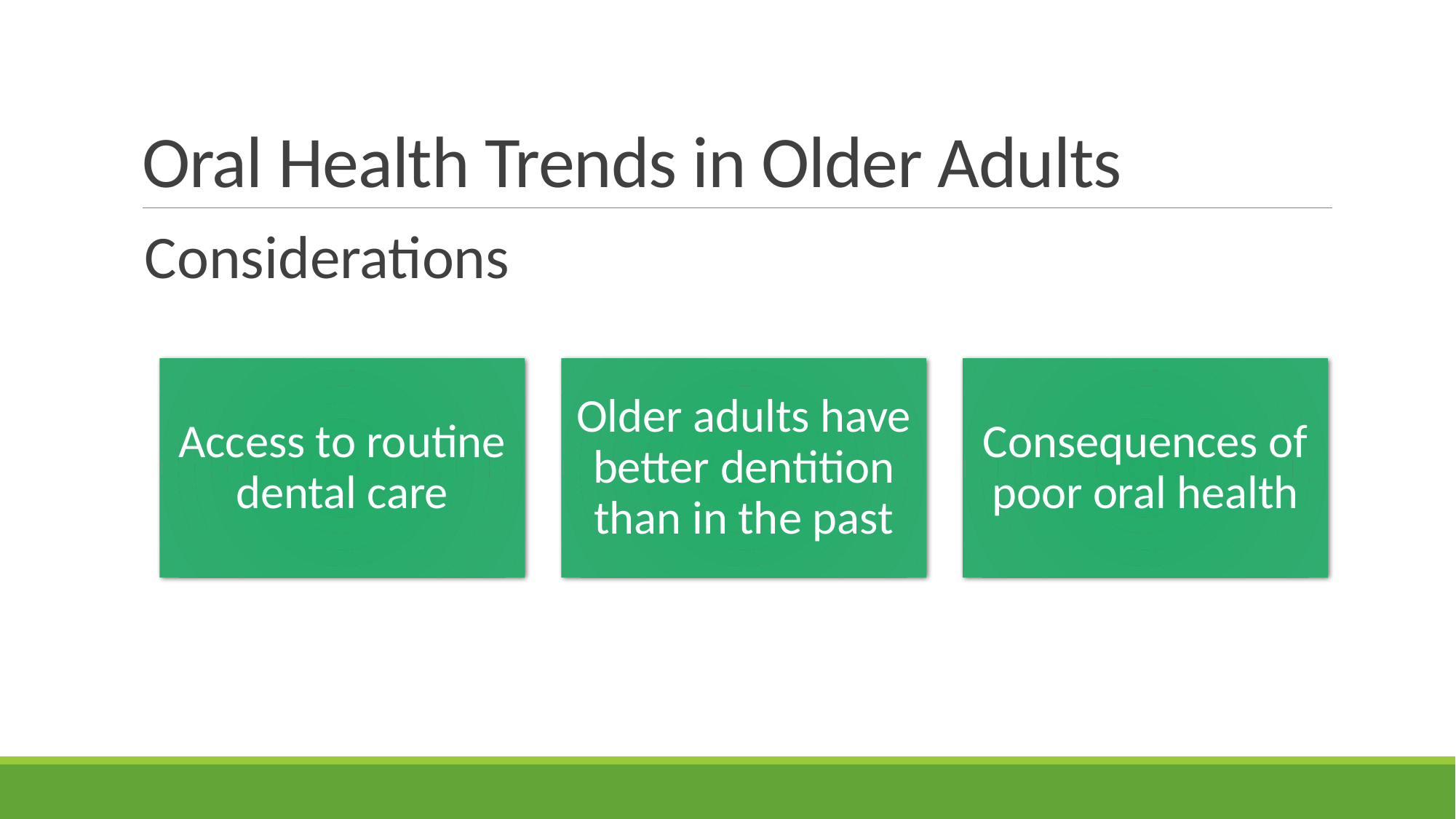

# Oral Health Trends in Older Adults
Considerations
Access to routine dental care
Older adults have better dentition than in the past
Consequences of poor oral health